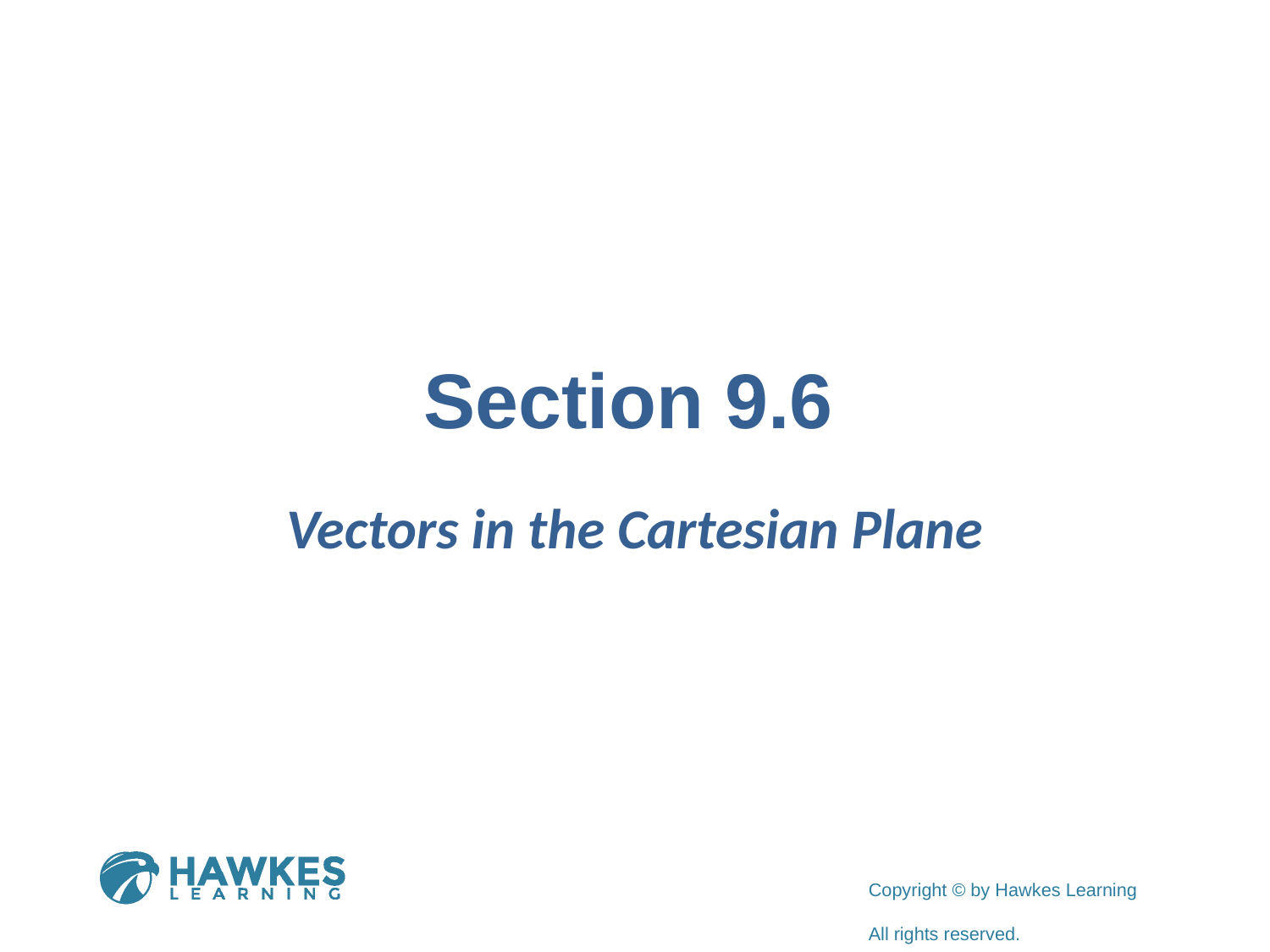

# Section 9.6
Vectors in the Cartesian Plane